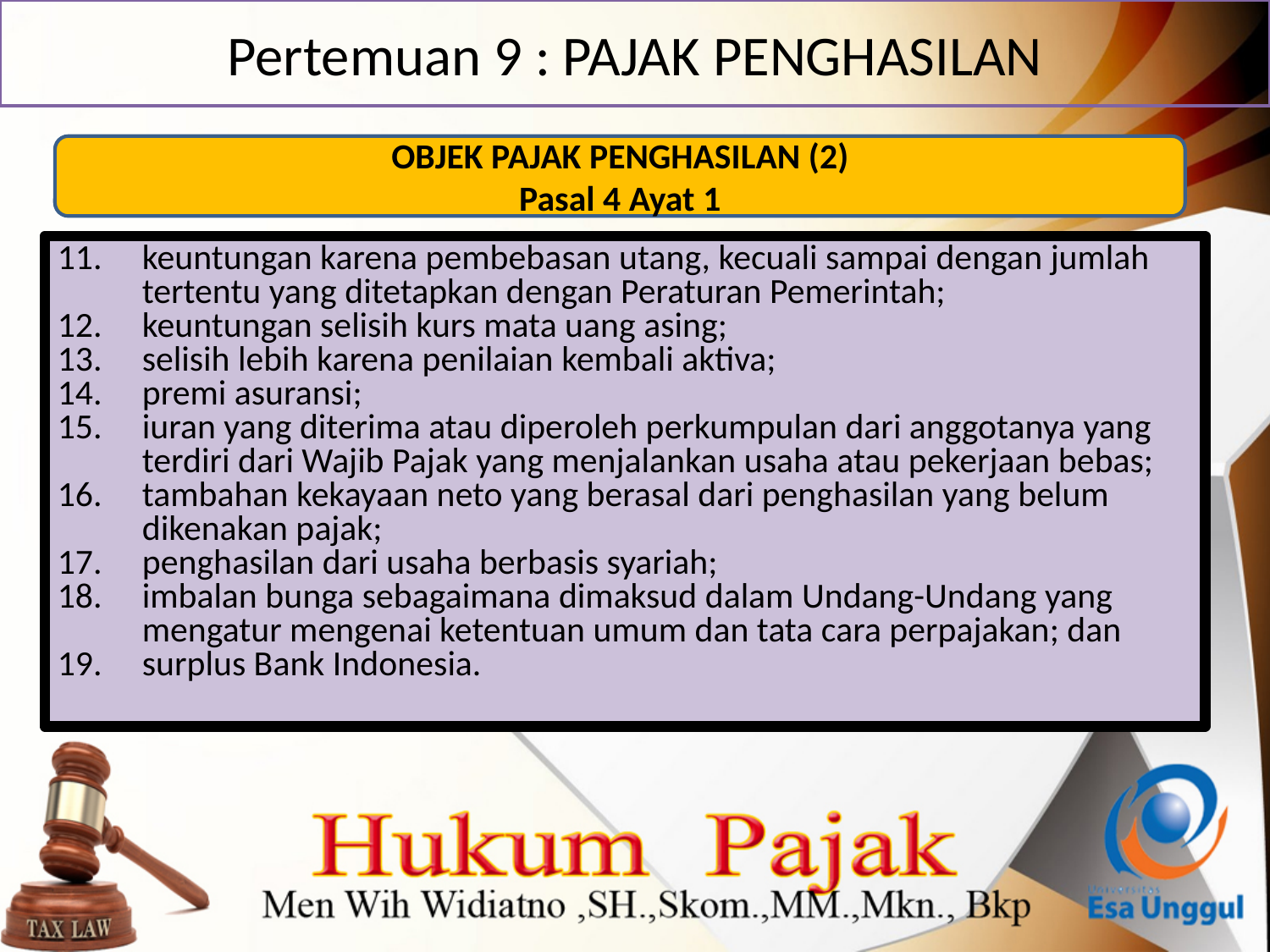

# Pertemuan 9 : PAJAK PENGHASILAN
OBJEK PAJAK PENGHASILAN (2)
Pasal 4 Ayat 1
keuntungan karena pembebasan utang, kecuali sampai dengan jumlah tertentu yang ditetapkan dengan Peraturan Pemerintah;
keuntungan selisih kurs mata uang asing;
selisih lebih karena penilaian kembali aktiva;
premi asuransi;
iuran yang diterima atau diperoleh perkumpulan dari anggotanya yang terdiri dari Wajib Pajak yang menjalankan usaha atau pekerjaan bebas;
tambahan kekayaan neto yang berasal dari penghasilan yang belum dikenakan pajak;
penghasilan dari usaha berbasis syariah;
imbalan bunga sebagaimana dimaksud dalam Undang-Undang yang mengatur mengenai ketentuan umum dan tata cara perpajakan; dan
surplus Bank Indonesia.